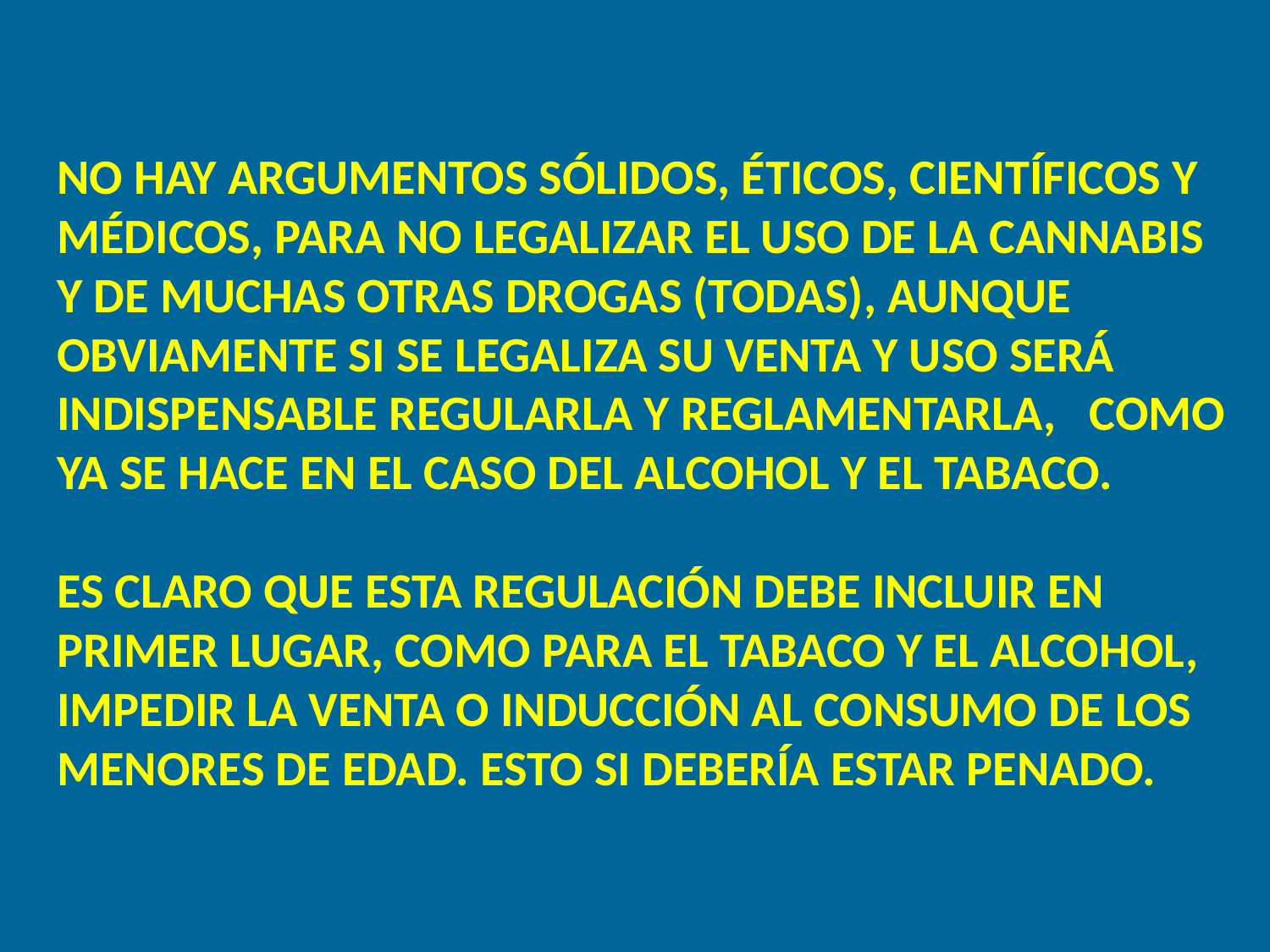

NO HAY ARGUMENTOS SÓLIDOS, ÉTICOS, CIENTÍFICOS Y MÉDICOS, PARA NO LEGALIZAR EL USO DE LA CANNABIS Y DE MUCHAS OTRAS DROGAS (TODAS), AUNQUE OBVIAMENTE SI SE LEGALIZA SU VENTA Y USO SERÁ INDISPENSABLE REGULARLA Y REGLAMENTARLA,   COMO YA SE HACE EN EL CASO DEL ALCOHOL Y EL TABACO.

ES CLARO QUE ESTA REGULACIÓN DEBE INCLUIR EN PRIMER LUGAR, COMO PARA EL TABACO Y EL ALCOHOL, IMPEDIR LA VENTA O INDUCCIÓN AL CONSUMO DE LOS MENORES DE EDAD. ESTO SI DEBERÍA ESTAR PENADO.